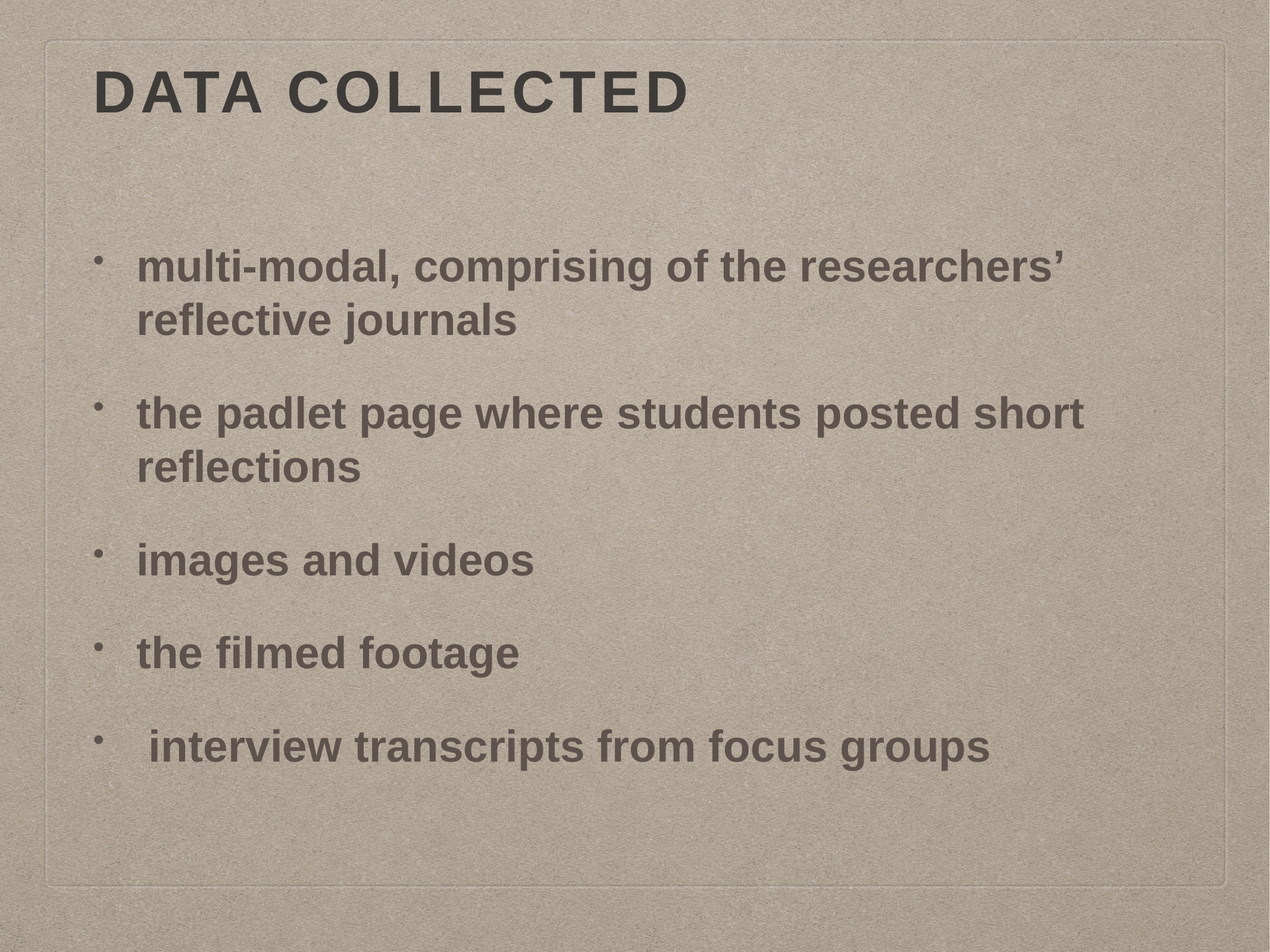

# Data collected
multi-modal, comprising of the researchers’ reflective journals
the padlet page where students posted short reflections
images and videos
the filmed footage
 interview transcripts from focus groups